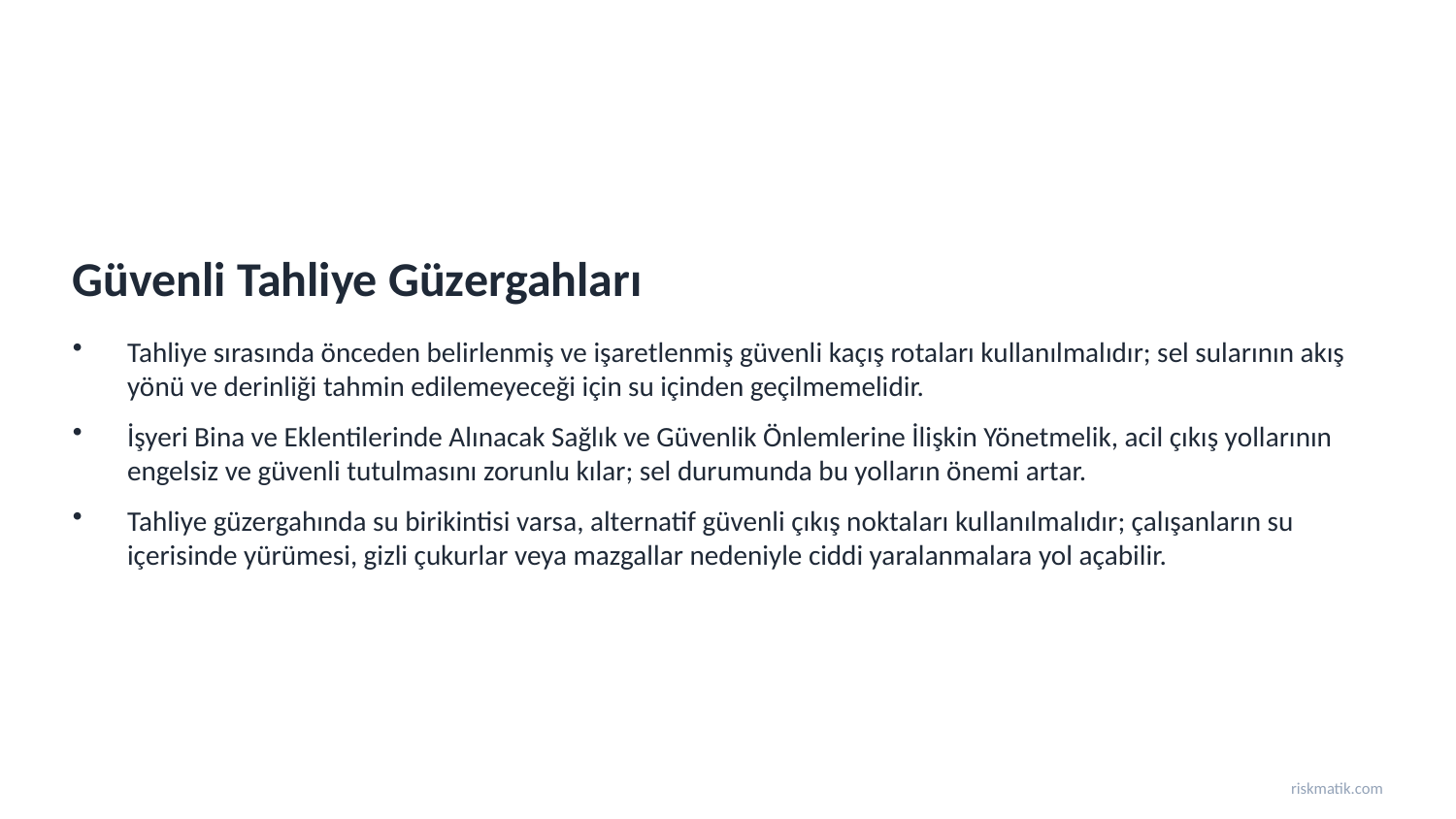

Güvenli Tahliye Güzergahları
Tahliye sırasında önceden belirlenmiş ve işaretlenmiş güvenli kaçış rotaları kullanılmalıdır; sel sularının akış yönü ve derinliği tahmin edilemeyeceği için su içinden geçilmemelidir.
İşyeri Bina ve Eklentilerinde Alınacak Sağlık ve Güvenlik Önlemlerine İlişkin Yönetmelik, acil çıkış yollarının engelsiz ve güvenli tutulmasını zorunlu kılar; sel durumunda bu yolların önemi artar.
Tahliye güzergahında su birikintisi varsa, alternatif güvenli çıkış noktaları kullanılmalıdır; çalışanların su içerisinde yürümesi, gizli çukurlar veya mazgallar nedeniyle ciddi yaralanmalara yol açabilir.
riskmatik.com